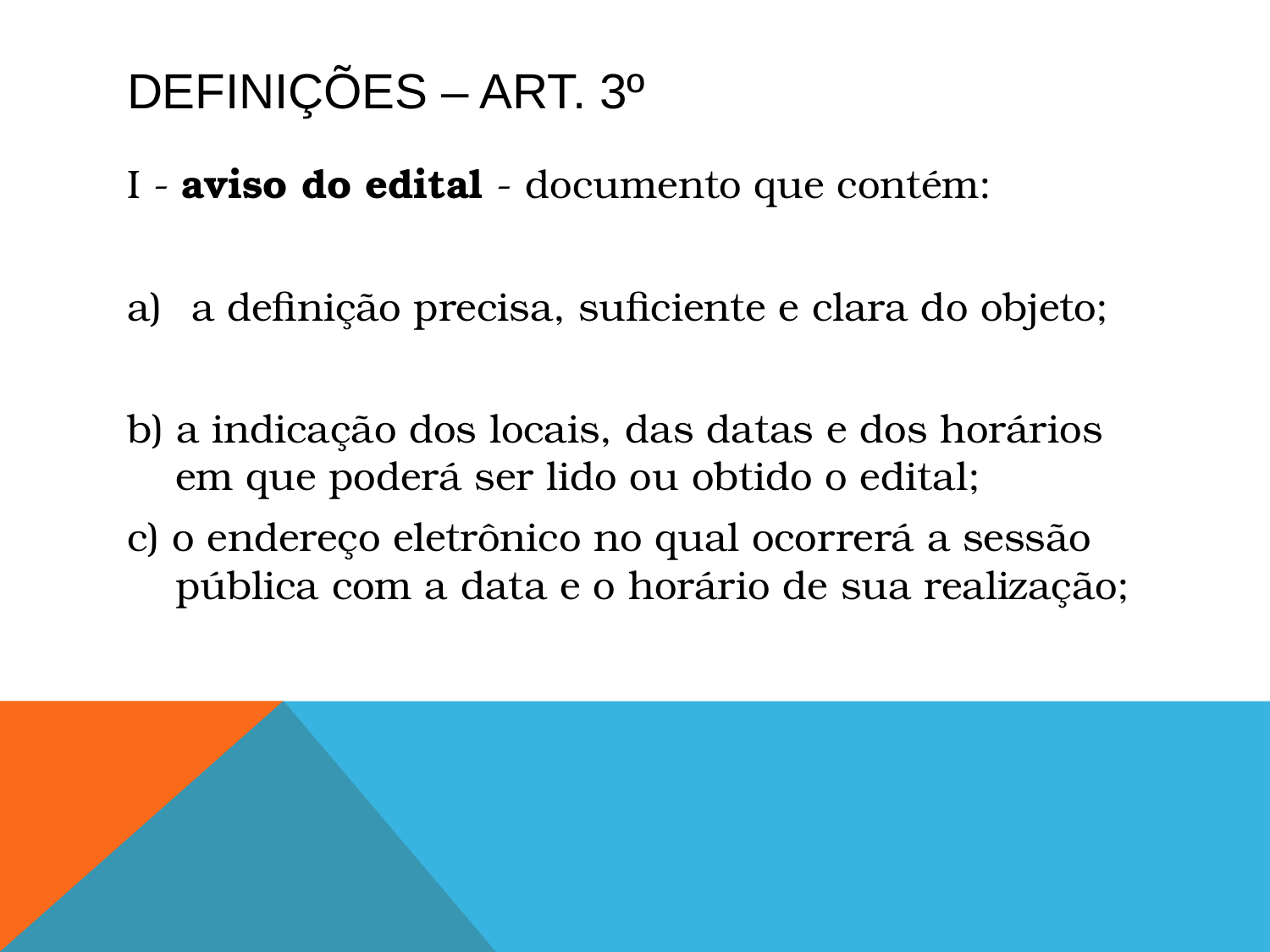

# DEFINIÇÕES – ART. 3º
I - aviso do edital - documento que contém:

a definição precisa, suficiente e clara do objeto;

b) a indicação dos locais, das datas e dos horários em que poderá ser lido ou obtido o edital;
c) o endereço eletrônico no qual ocorrerá a sessão pública com a data e o horário de sua realização;